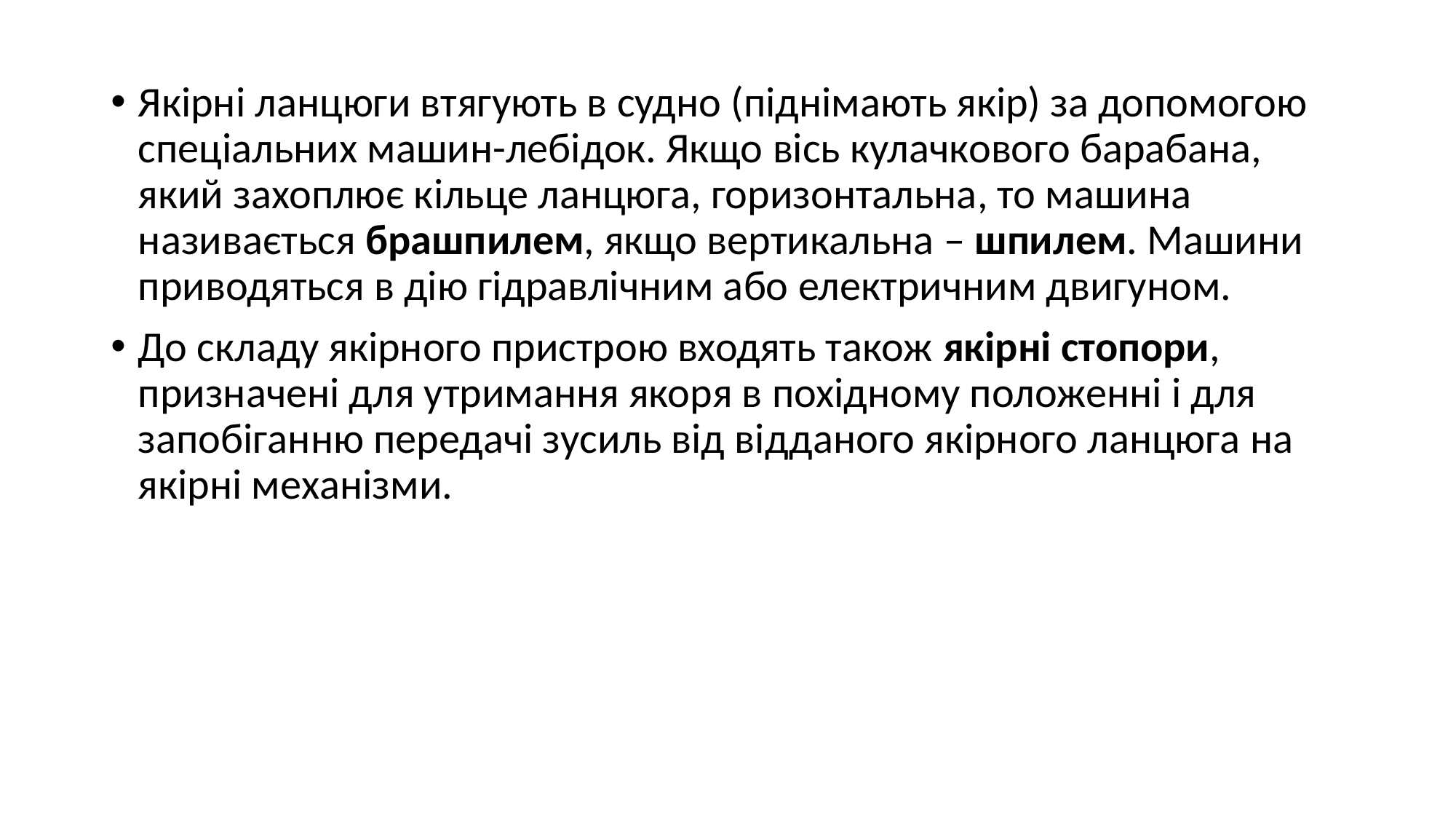

Якірні ланцюги втягують в судно (піднімають якір) за допомогою спеціальних машин-лебідок. Якщо вісь кулачкового барабана, який захоплює кільце ланцюга, горизонтальна, то машина називається брашпилем, якщо вертикальна – шпилем. Машини приводяться в дію гідравлічним або електричним двигуном.
До складу якірного пристрою входять також якірні стопори, призначені для утримання якоря в похідному положенні і для запобіганню передачі зусиль від відданого якірного ланцюга на якірні механізми.